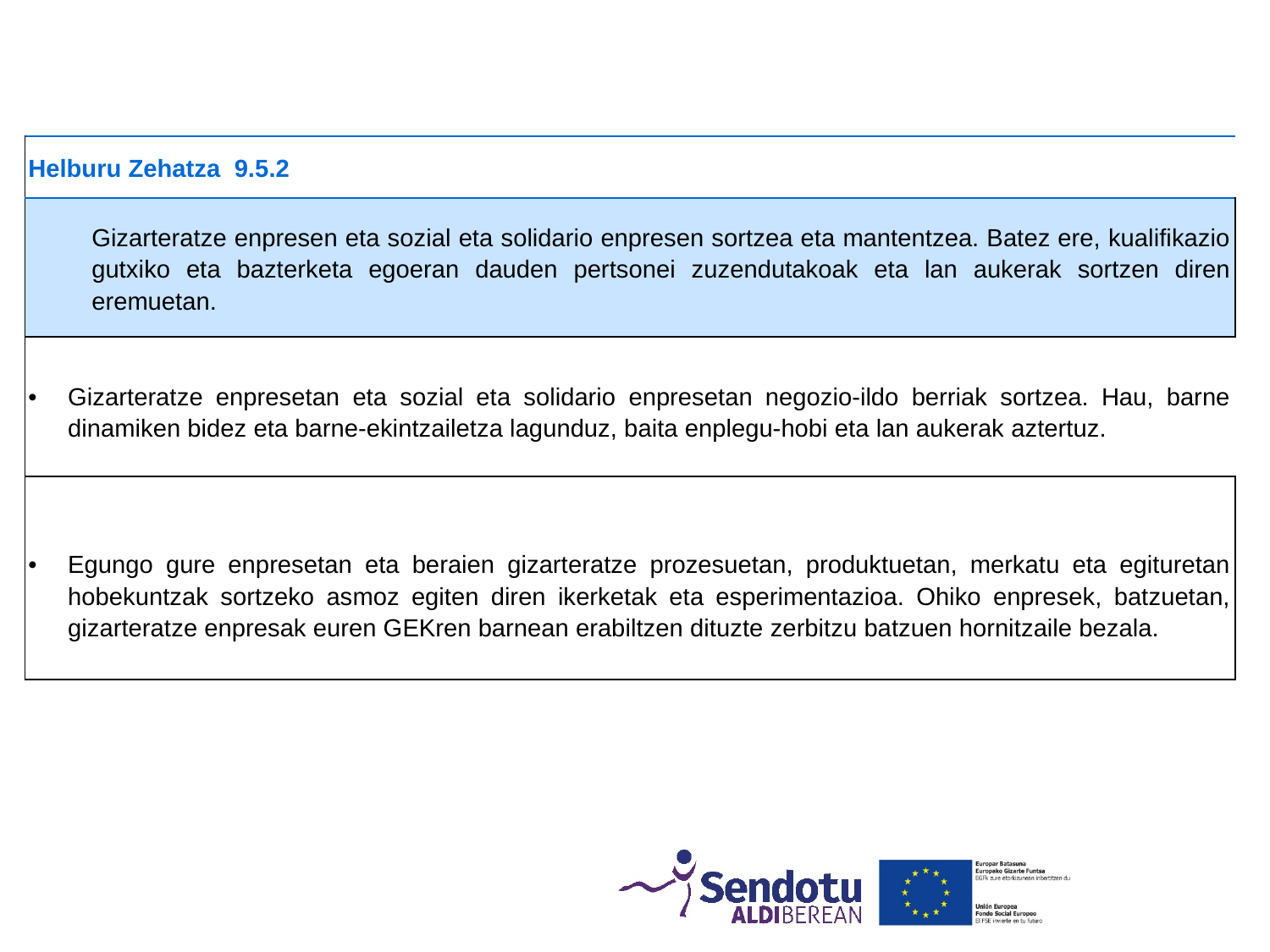

| Helburu Zehatza 9.5.2 |
| --- |
| Gizarteratze enpresen eta sozial eta solidario enpresen sortzea eta mantentzea. Batez ere, kualifikazio gutxiko eta bazterketa egoeran dauden pertsonei zuzendutakoak eta lan aukerak sortzen diren eremuetan. |
| Gizarteratze enpresetan eta sozial eta solidario enpresetan negozio-ildo berriak sortzea. Hau, barne dinamiken bidez eta barne-ekintzailetza lagunduz, baita enplegu-hobi eta lan aukerak aztertuz. |
| Egungo gure enpresetan eta beraien gizarteratze prozesuetan, produktuetan, merkatu eta egituretan hobekuntzak sortzeko asmoz egiten diren ikerketak eta esperimentazioa. Ohiko enpresek, batzuetan, gizarteratze enpresak euren GEKren barnean erabiltzen dituzte zerbitzu batzuen hornitzaile bezala. |